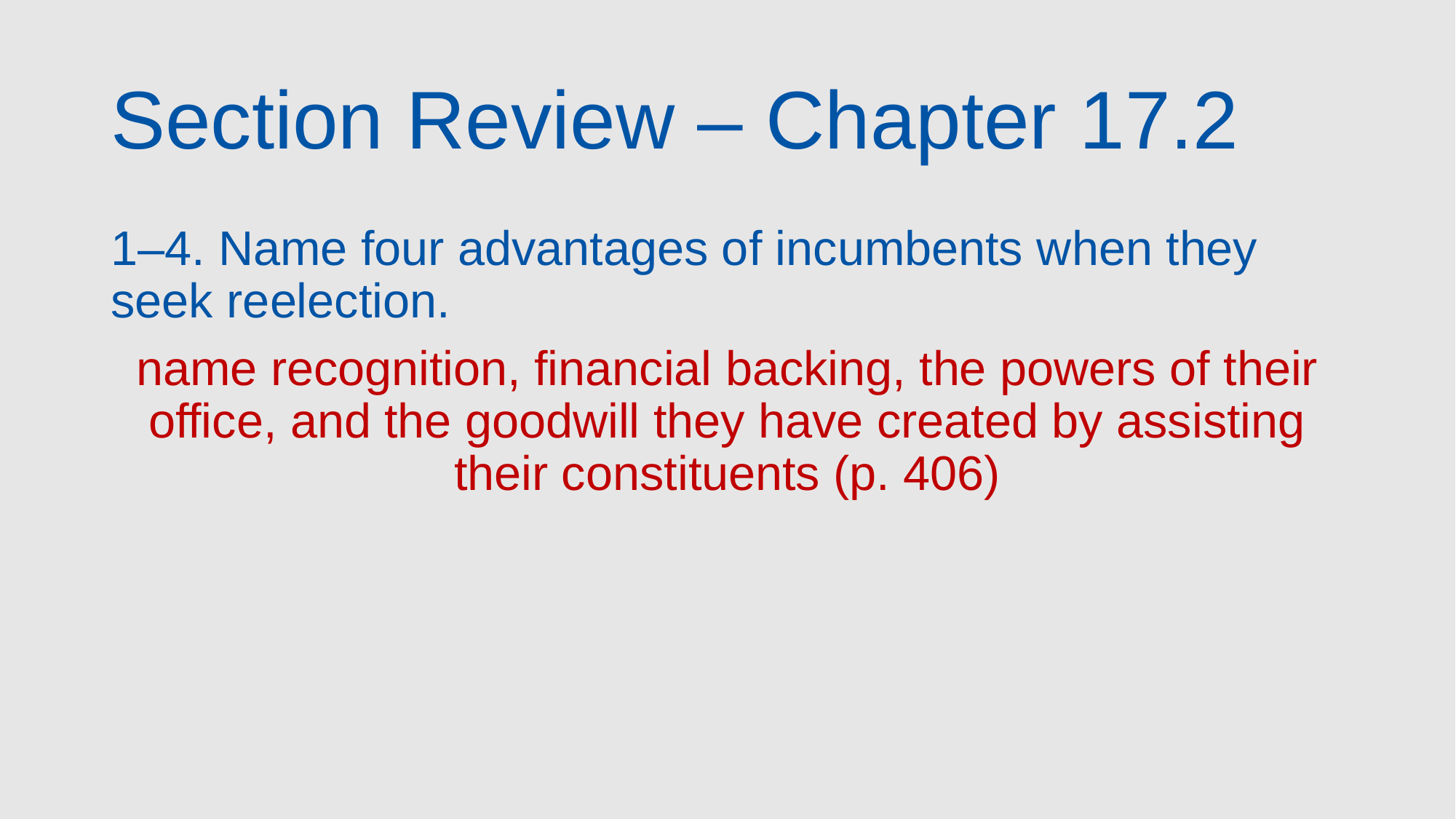

# Section Review – Chapter 17.2
1–4. Name four advantages of incumbents when they seek reelection.
name recognition, financial backing, the powers of their office, and the goodwill they have created by assisting their constituents (p. 406)